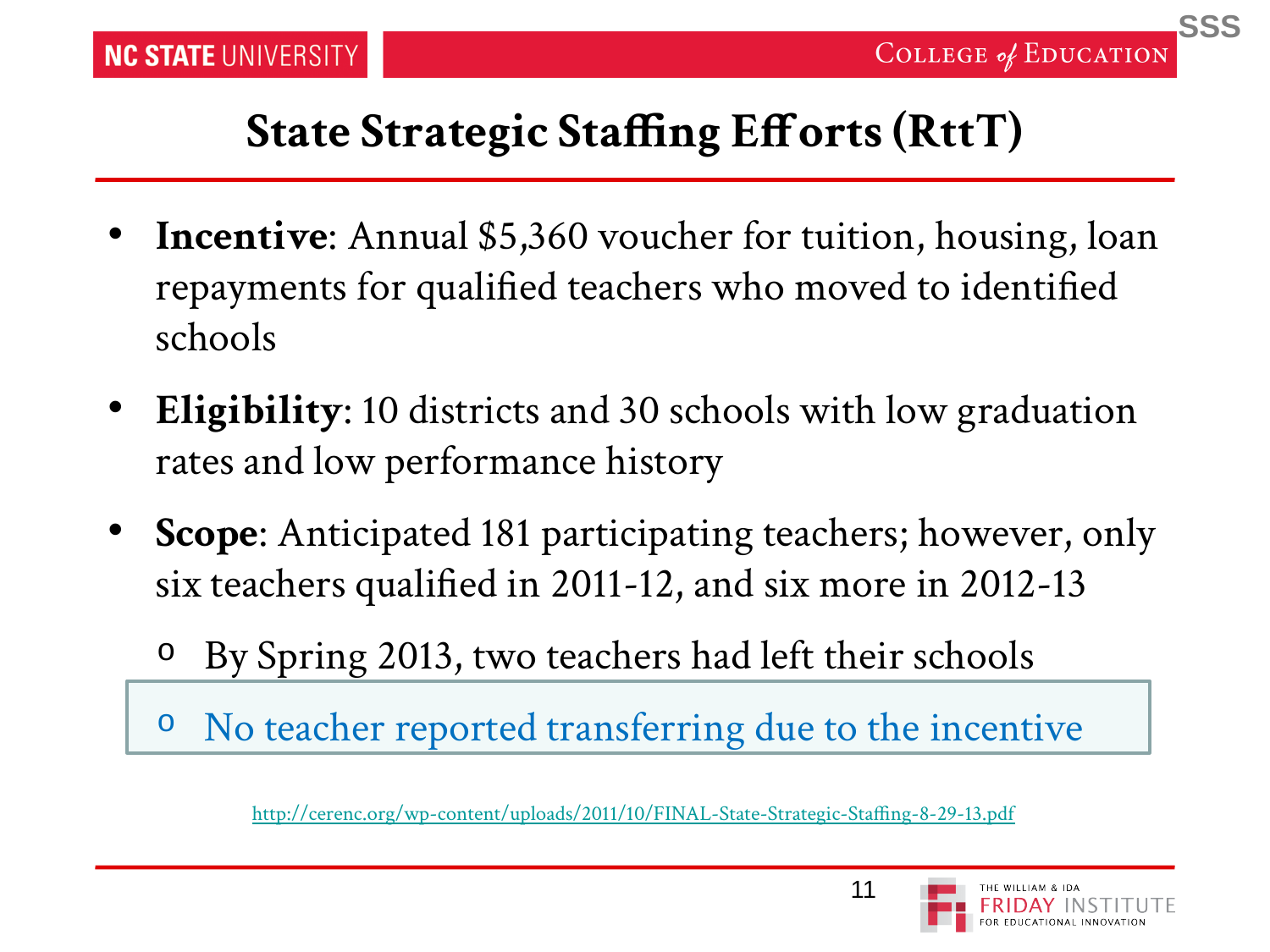

SSS
# State Strategic Staffing Efforts (RttT)
Incentive: Annual $5,360 voucher for tuition, housing, loan repayments for qualified teachers who moved to identified schools
Eligibility: 10 districts and 30 schools with low graduation rates and low performance history
Scope: Anticipated 181 participating teachers; however, only six teachers qualified in 2011-12, and six more in 2012-13
By Spring 2013, two teachers had left their schools
No teacher reported transferring due to the incentive

http://cerenc.org/wp-content/uploads/2011/10/FINAL-State-Strategic-Staffing-8-29-13.pdf
11